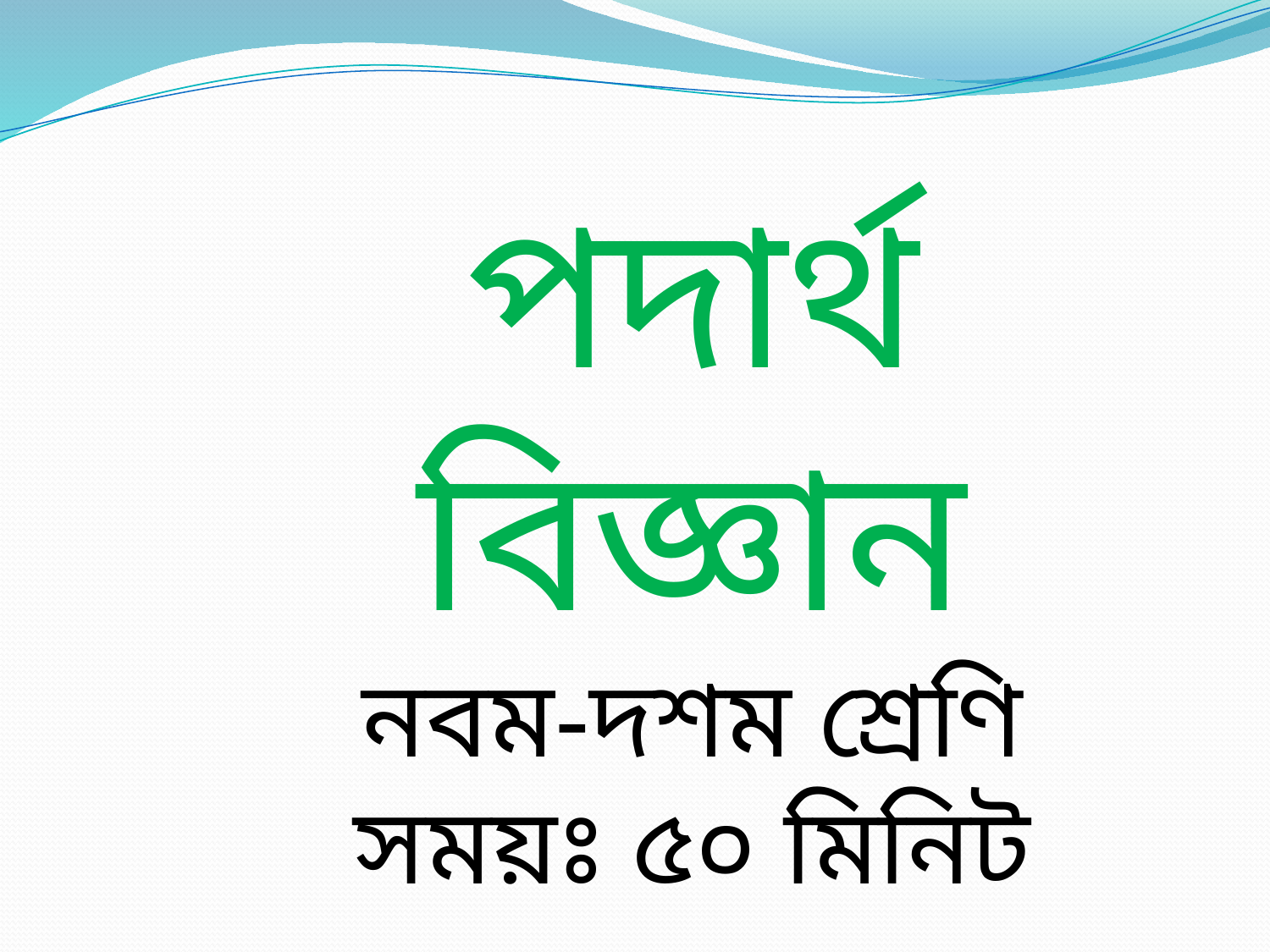

পদার্থ বিজ্ঞান
নবম-দশম শ্রেণি
সময়ঃ ৫০ মিনিট